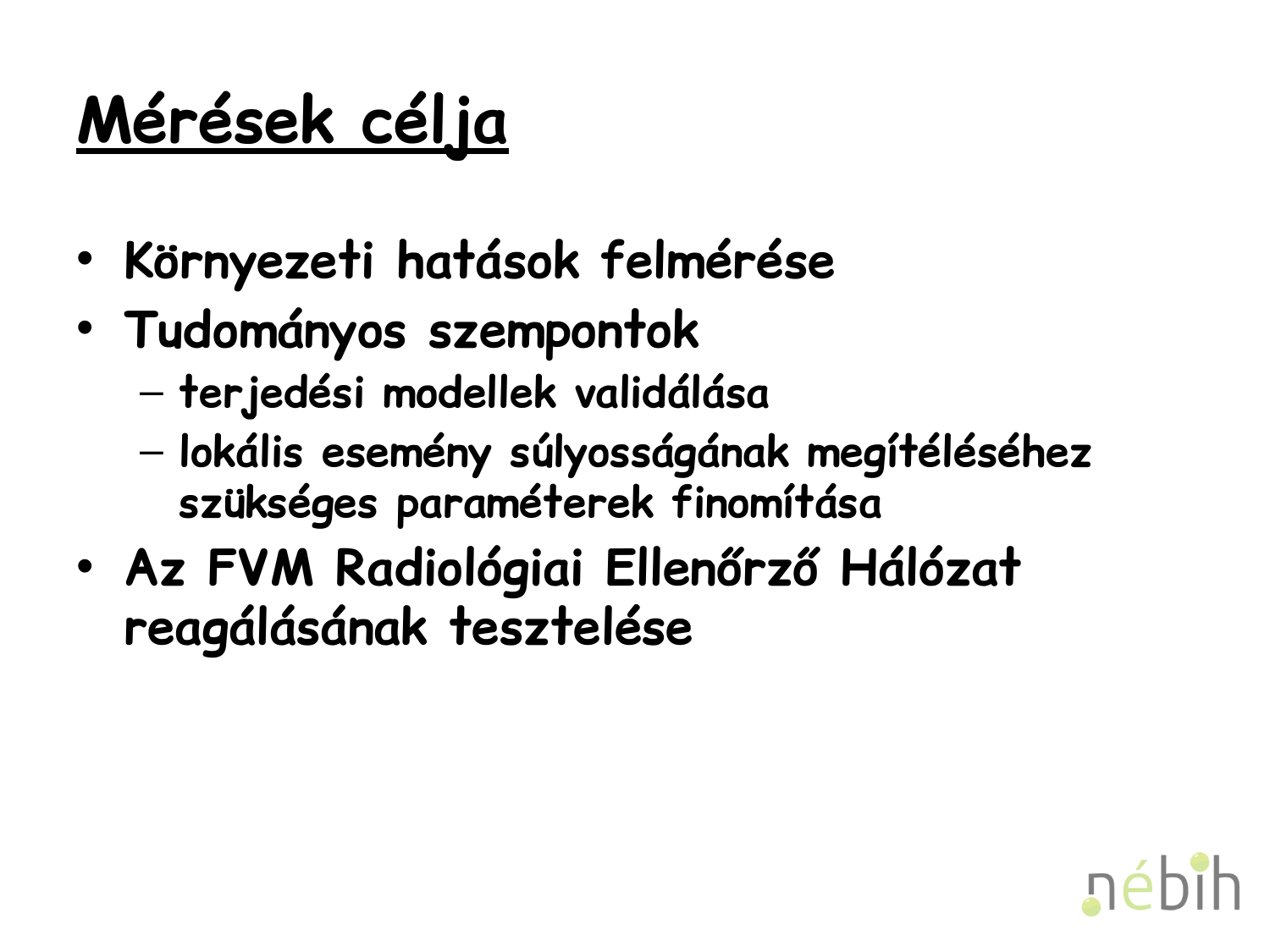

# Mérések célja
Környezeti hatások felmérése
Tudományos szempontok
terjedési modellek validálása
lokális esemény súlyosságának megítéléséhez szükséges paraméterek finomítása
Az FVM Radiológiai Ellenőrző Hálózat reagálásának tesztelése